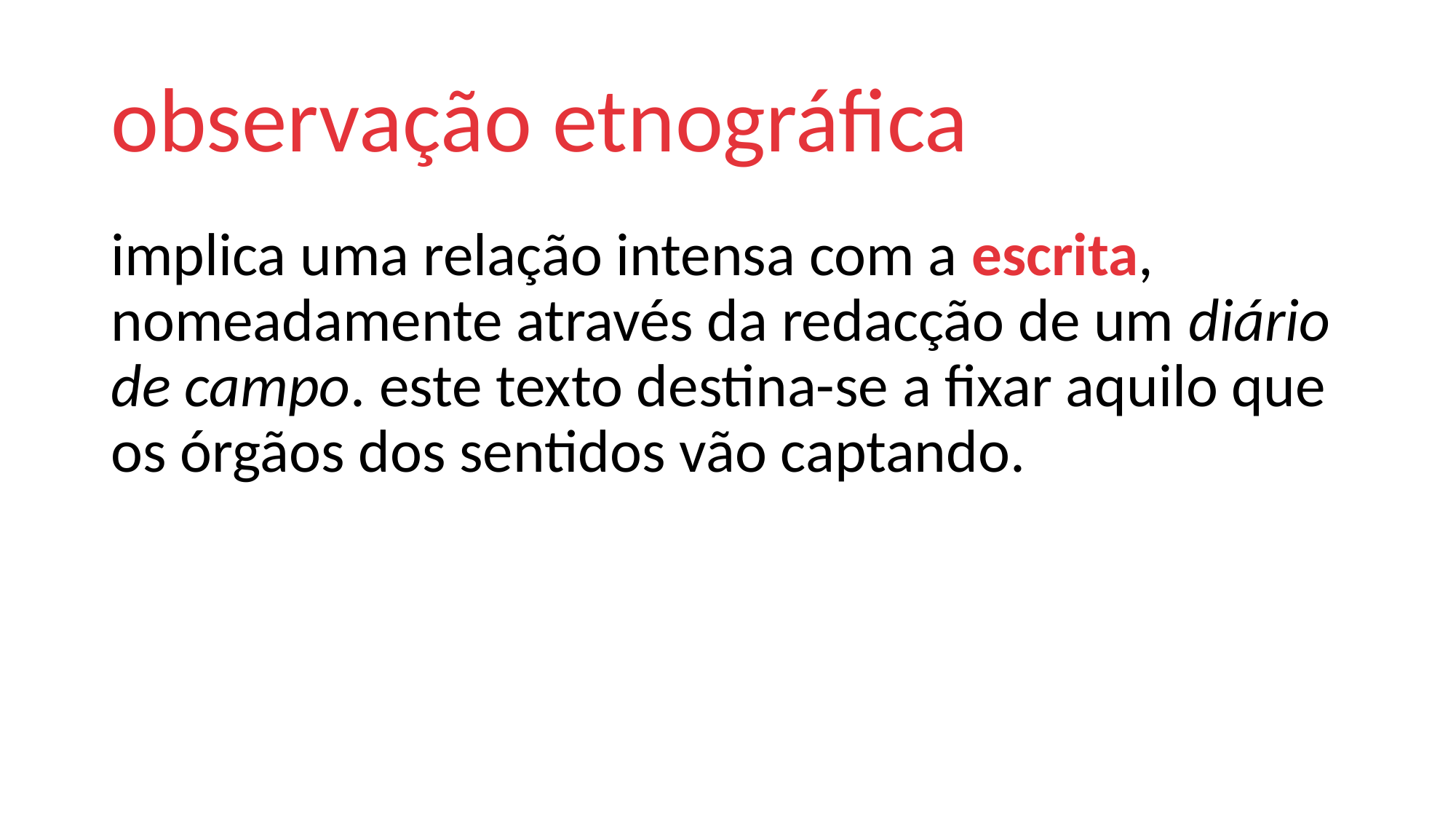

# observação etnográfica
implica uma relação intensa com a escrita, nomeadamente através da redacção de um diário de campo. este texto destina-se a fixar aquilo que os órgãos dos sentidos vão captando.